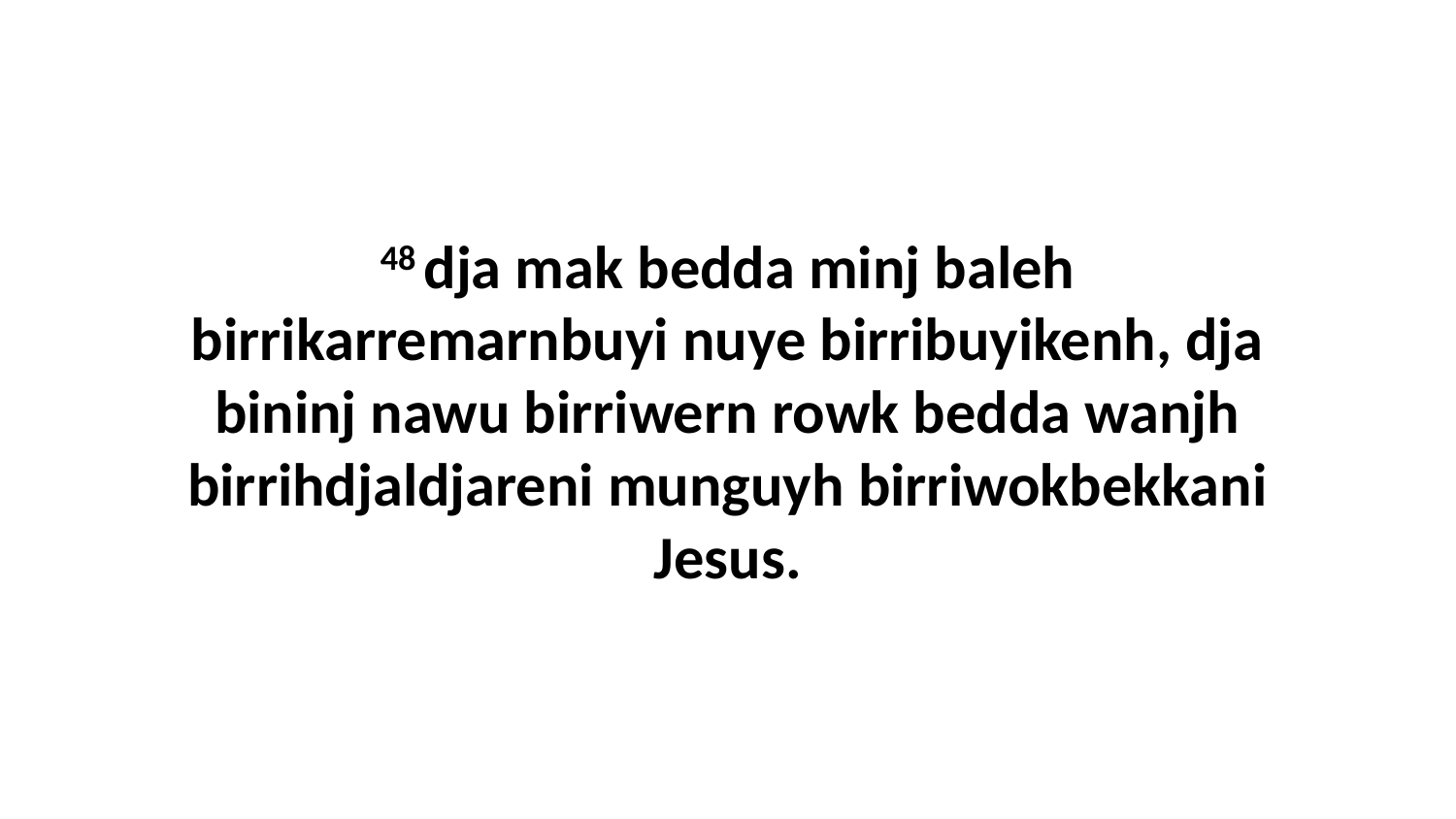

48 dja mak bedda minj baleh birrikarremarnbuyi nuye birribuyikenh, dja bininj nawu birriwern rowk bedda wanjh birrihdjaldjareni munguyh birriwokbekkani Jesus.